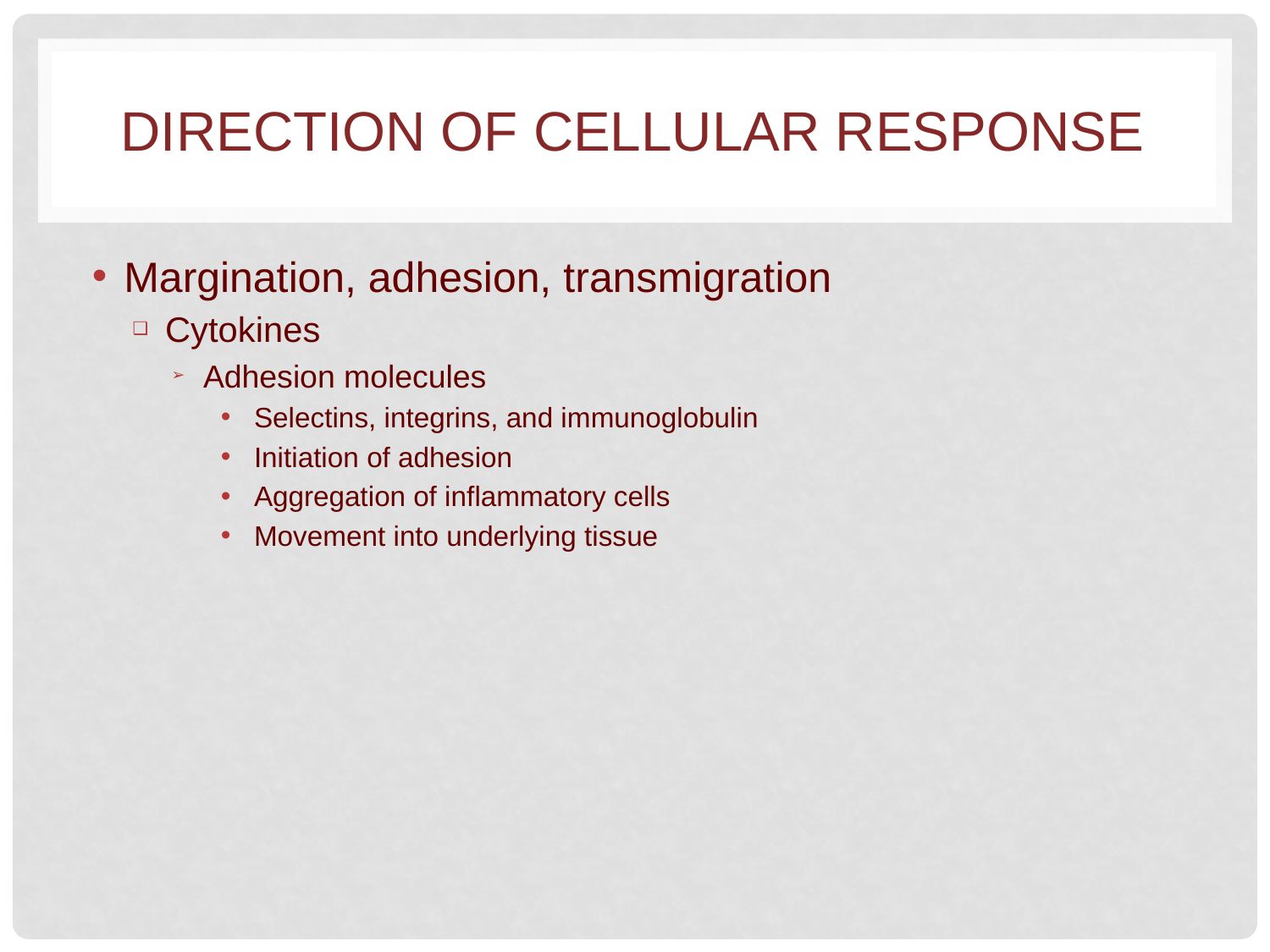

# DIRECTION OF CELLULAR RESPONSE
Margination, adhesion, transmigration
Cytokines
Adhesion molecules
Selectins, integrins, and immunoglobulin
Initiation of adhesion
Aggregation of inflammatory cells
Movement into underlying tissue